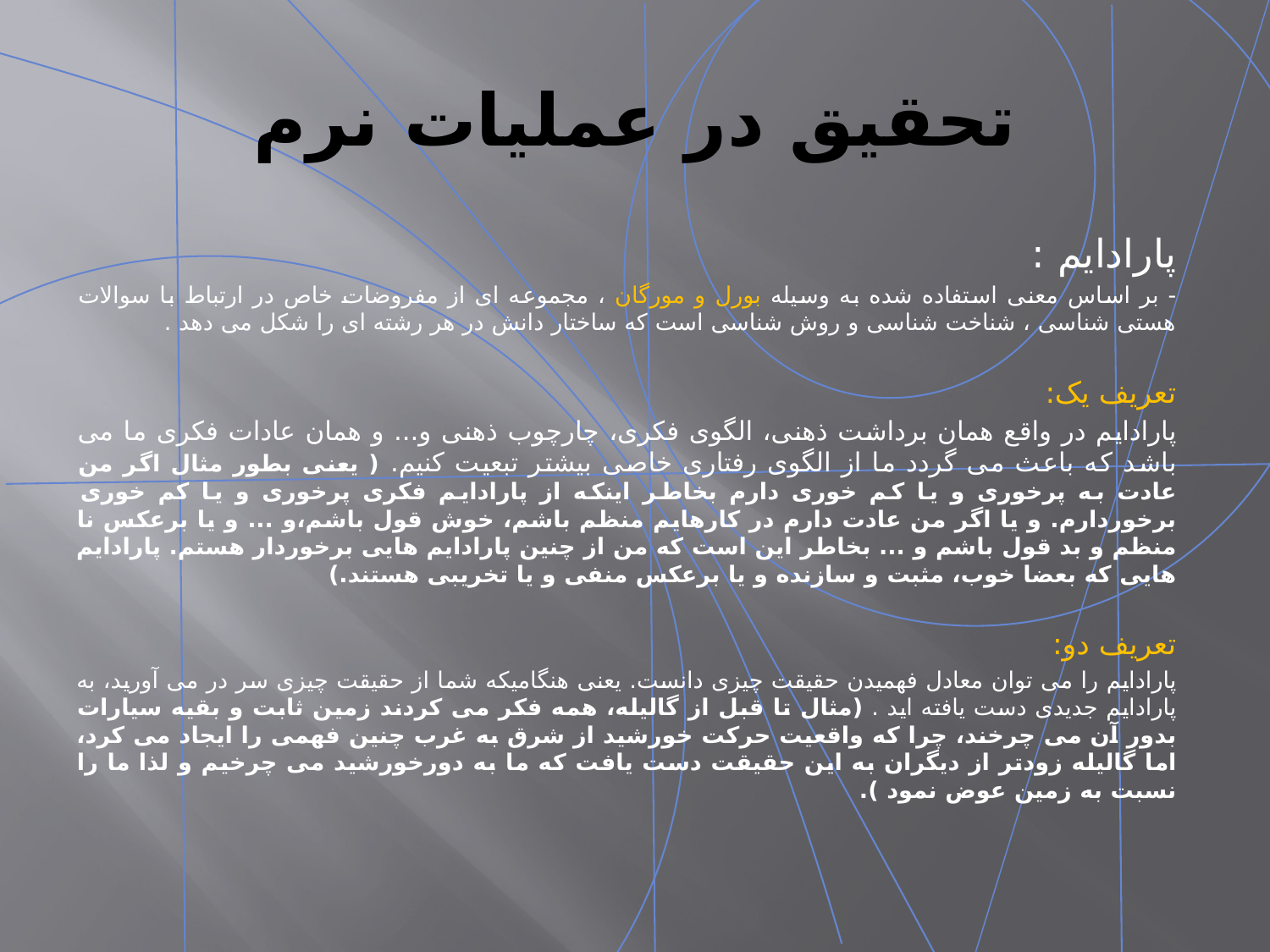

# تحقیق در عملیات نرم
پارادایم :
- بر اساس معنی استفاده شده به وسیله بورل و مورگان ، مجموعه ای از مفروضات خاص در ارتباط با سوالات هستی شناسی ، شناخت شناسی و روش شناسی است که ساختار دانش در هر رشته ای را شکل می دهد .

تعریف یک:
پارادایم در واقع همان برداشت ذهنی، الگوی فکری، چارچوب ذهنی و... و همان عادات فکری ما می باشد که باعث می گردد ما از الگوی رفتاری خاصی بیشتر تبعیت کنیم. ( یعنی بطور مثال اگر من عادت به پرخوری و یا کم خوری دارم بخاطر اینکه از پارادایم فکری پرخوری و یا کم خوری برخوردارم. و یا اگر من عادت دارم در کارهایم منظم باشم، خوش قول باشم،و ... و یا برعکس نا منظم و بد قول باشم و ... بخاطر این است که من از چنین پارادایم هایی برخوردار هستم. پارادایم هایی که بعضا خوب، مثبت و سازنده و یا برعکس منفی و یا تخریبی هستند.)

تعریف دو:
پارادایم را می توان معادل فهمیدن حقیقت چیزی دانست. یعنی هنگامیکه شما از حقیقت چیزی سر در می آورید، به پارادایم جدیدی دست یافته اید . (مثال تا قبل از گالیله، همه فکر می کردند زمین ثابت و بقیه سیارات بدور آن می چرخند، چرا که واقعیت حرکت خورشید از شرق به غرب چنین فهمی را ایجاد می کرد، اما گالیله زودتر از دیگران به این حقیقت دست یافت که ما به دورخورشید می چرخیم و لذا ما را نسبت به زمین عوض نمود ).